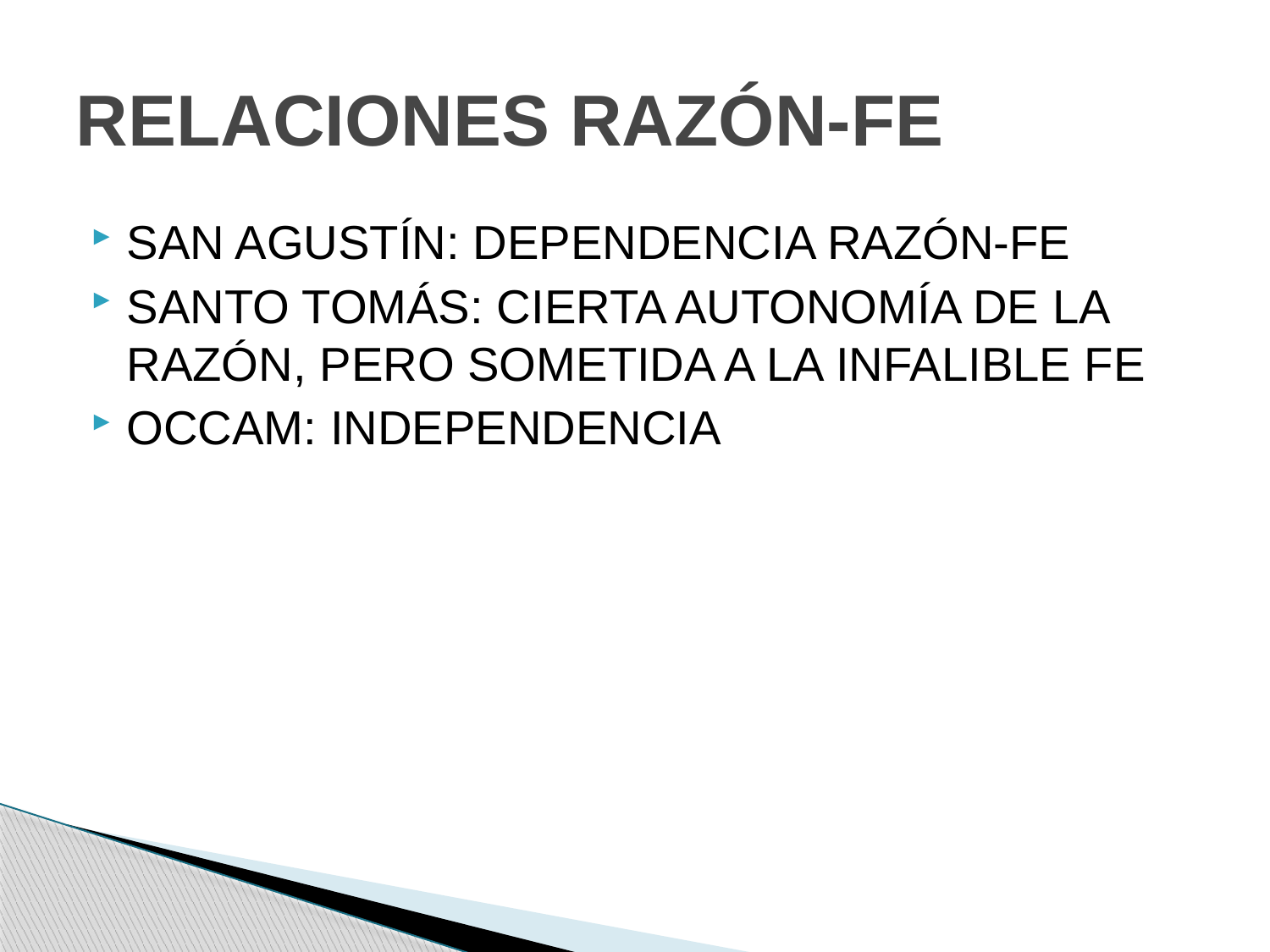

# RELACIONES RAZÓN-FE
SAN AGUSTÍN: DEPENDENCIA RAZÓN-FE
SANTO TOMÁS: CIERTA AUTONOMÍA DE LA RAZÓN, PERO SOMETIDA A LA INFALIBLE FE
OCCAM: INDEPENDENCIA